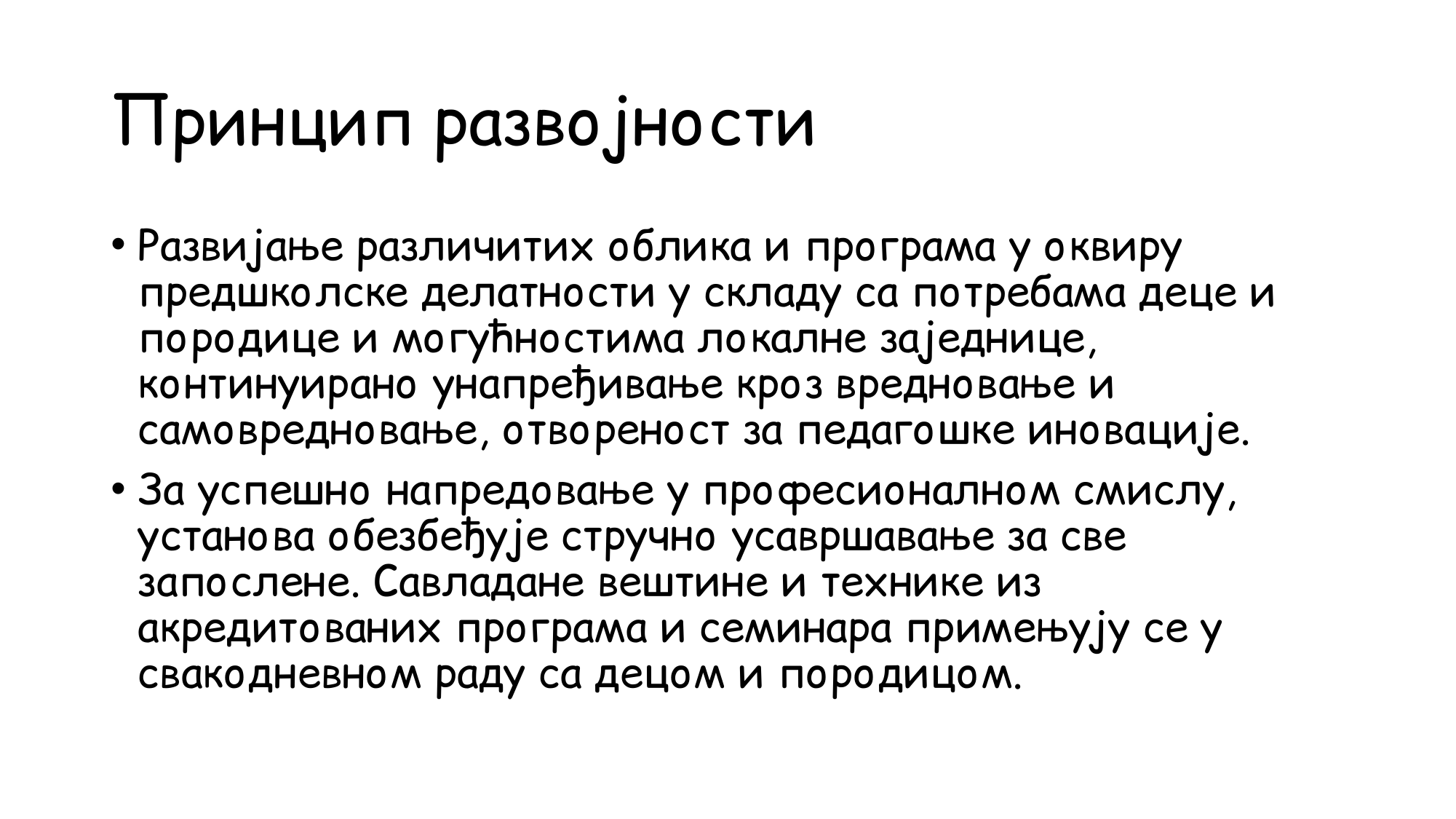

# Принцип развојности
Развијање различитих облика и програма у оквиру предшколске делатности у складу са потребама деце и породице и могућностима локалне заједнице, континуирано унапређивање кроз вредновање и самовредновање, отвореност за педагошке иновације.
За успешно напредовање у професионалном смислу, установа обезбеђује стручно усавршавање за све запослене. Савладане вештине и технике из акредитованих програма и семинара примењују се у свакодневном раду са децом и породицом.